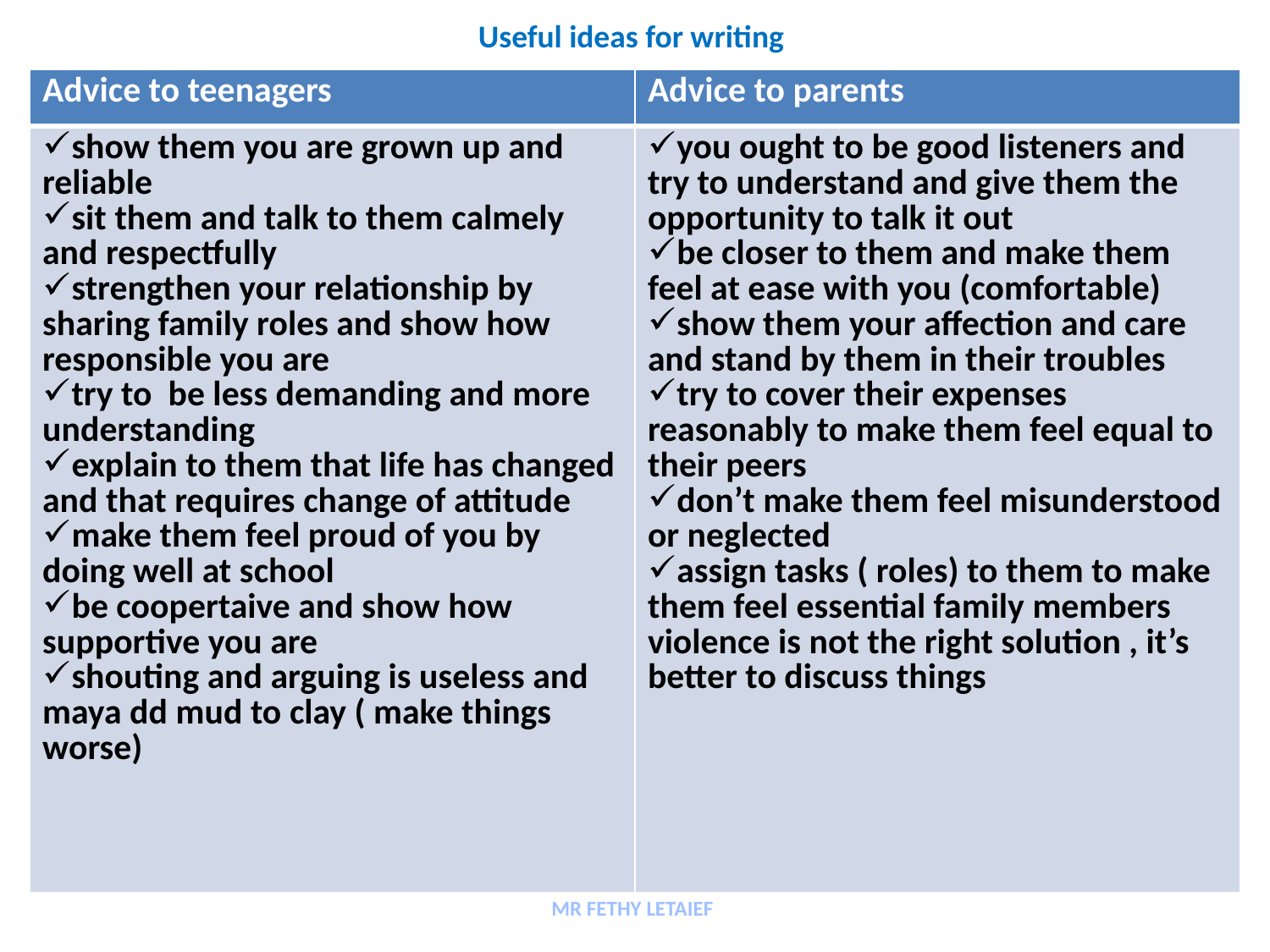

# Useful ideas for writing
| Advice to teenagers | Advice to parents |
| --- | --- |
| show them you are grown up and reliable sit them and talk to them calmely and respectfully strengthen your relationship by sharing family roles and show how responsible you are try to be less demanding and more understanding explain to them that life has changed and that requires change of attitude make them feel proud of you by doing well at school be coopertaive and show how supportive you are shouting and arguing is useless and maya dd mud to clay ( make things worse) | you ought to be good listeners and try to understand and give them the opportunity to talk it out be closer to them and make them feel at ease with you (comfortable) show them your affection and care and stand by them in their troubles try to cover their expenses reasonably to make them feel equal to their peers don’t make them feel misunderstood or neglected assign tasks ( roles) to them to make them feel essential family members violence is not the right solution , it’s better to discuss things |
MR FETHY LETAIEF